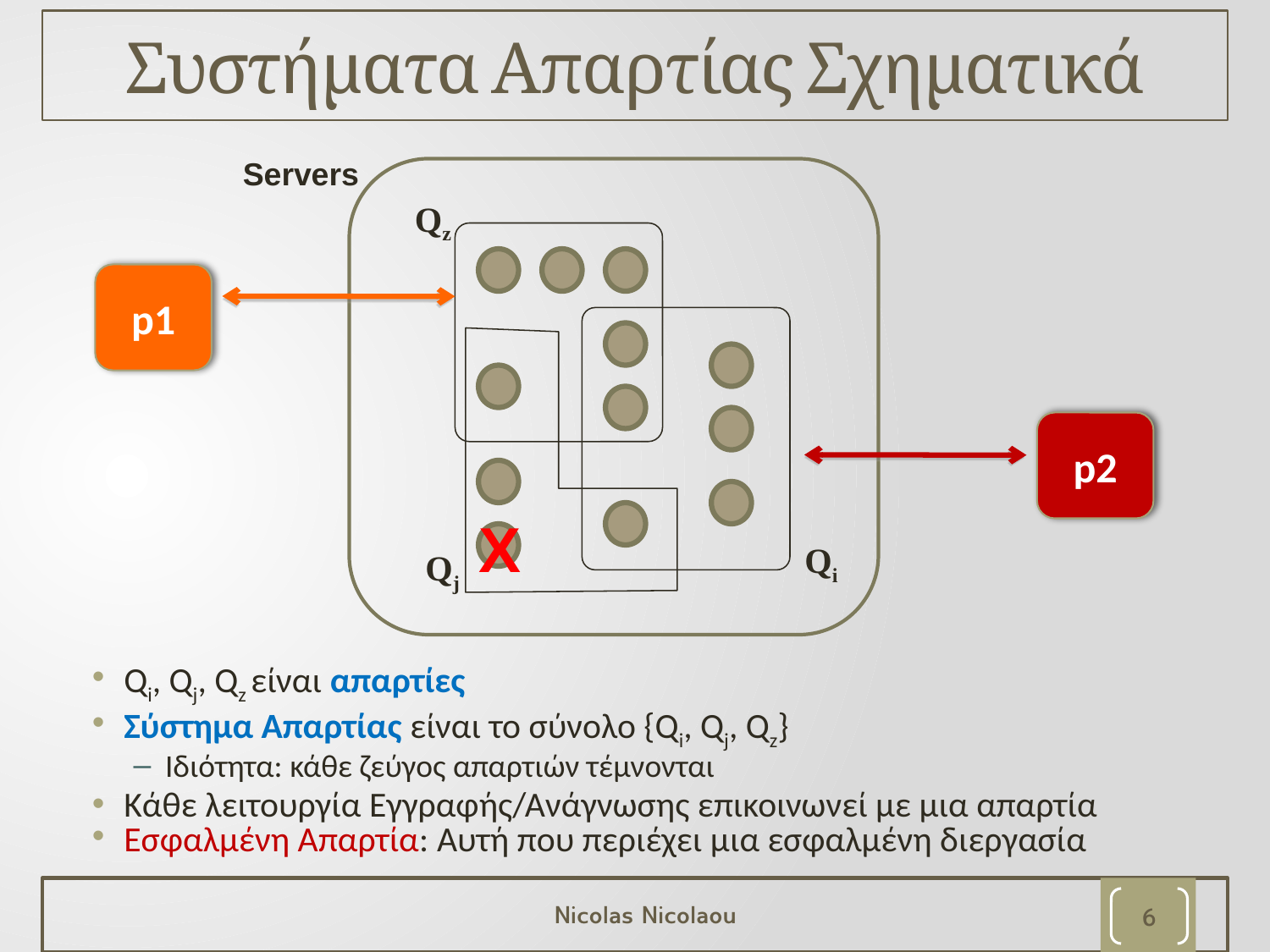

# Συστήματα Απαρτίας Σχηματικά
Servers

Qz

p1

p2

X

Qi
Qj
Qi, Qj, Qz είναι απαρτίες
Σύστημα Απαρτίας είναι το σύνολο {Qi, Qj, Qz}
Ιδιότητα: κάθε ζεύγος απαρτιών τέμνονται
Κάθε λειτουργία Εγγραφής/Ανάγνωσης επικοινωνεί με μια απαρτία
Εσφαλμένη Απαρτία: Αυτή που περιέχει μια εσφαλμένη διεργασία
Nicolas Nicolaou
6